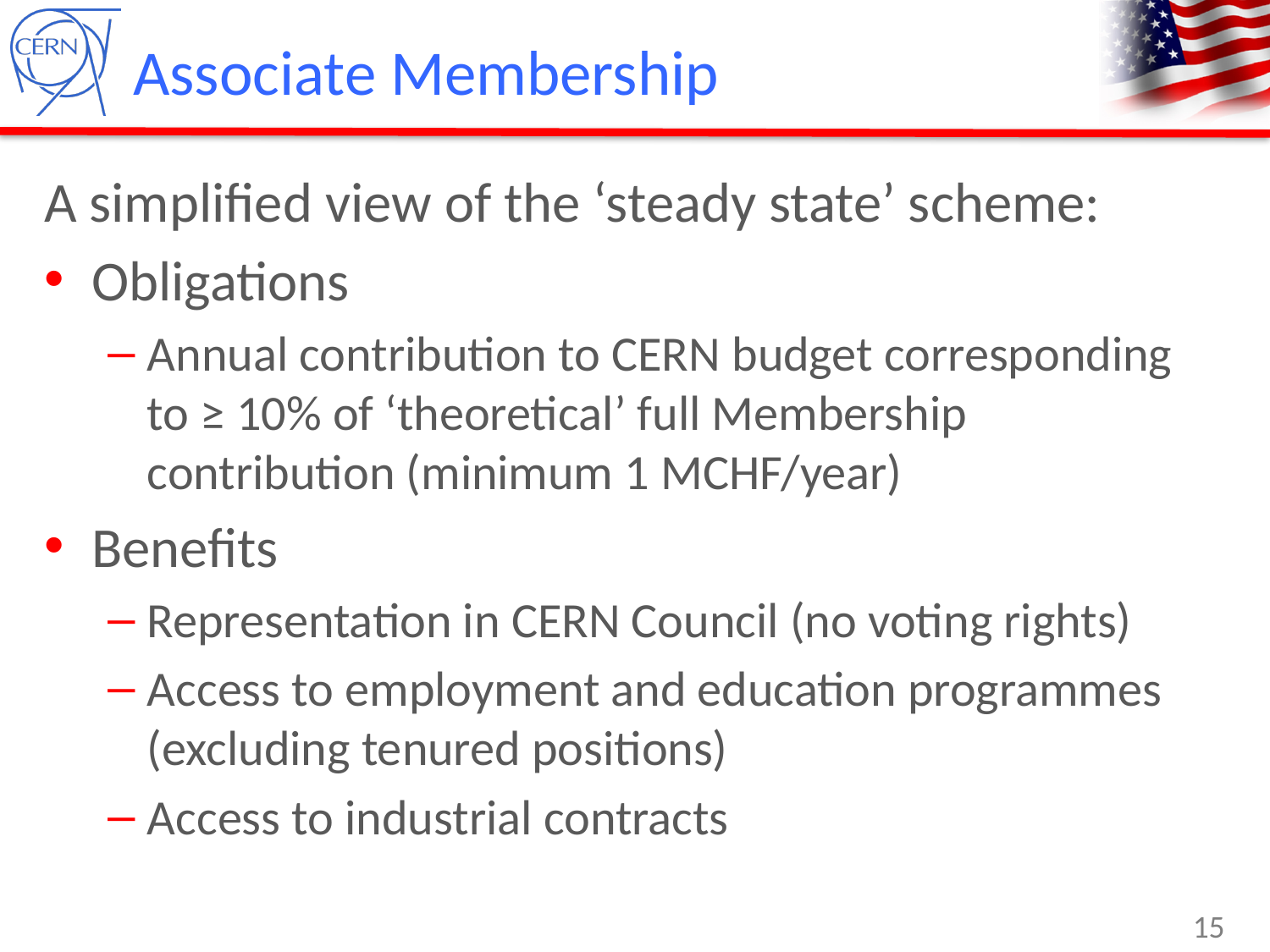

# Associate Membership
A simplified view of the ‘steady state’ scheme:
Obligations
Annual contribution to CERN budget corresponding to ≥ 10% of ‘theoretical’ full Membership contribution (minimum 1 MCHF/year)
Benefits
Representation in CERN Council (no voting rights)
Access to employment and education programmes (excluding tenured positions)
Access to industrial contracts
15